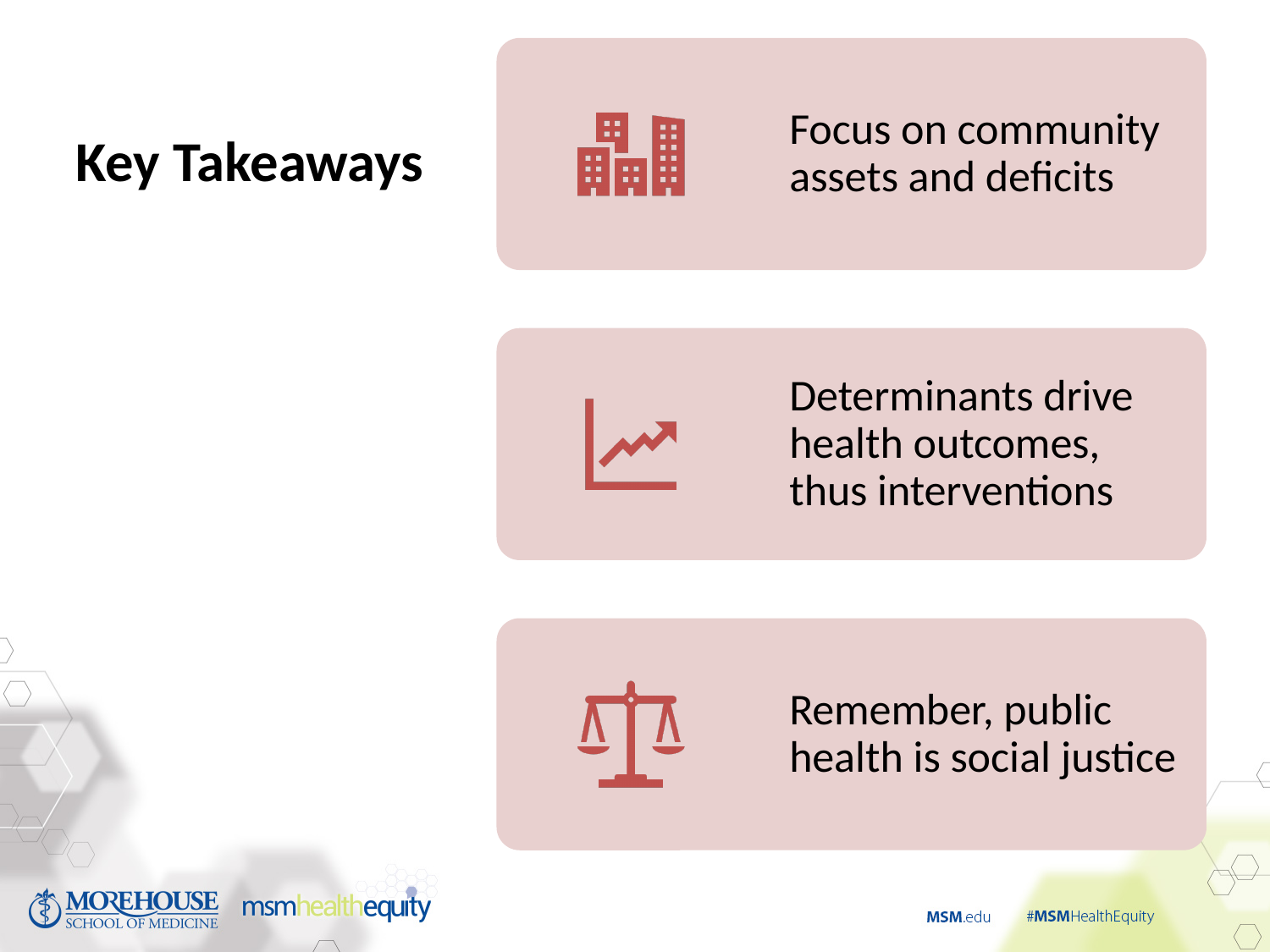

# Key Takeaways
Focus on community assets and deficits
Determinants drive health outcomes, thus interventions
Remember, public health is social justice